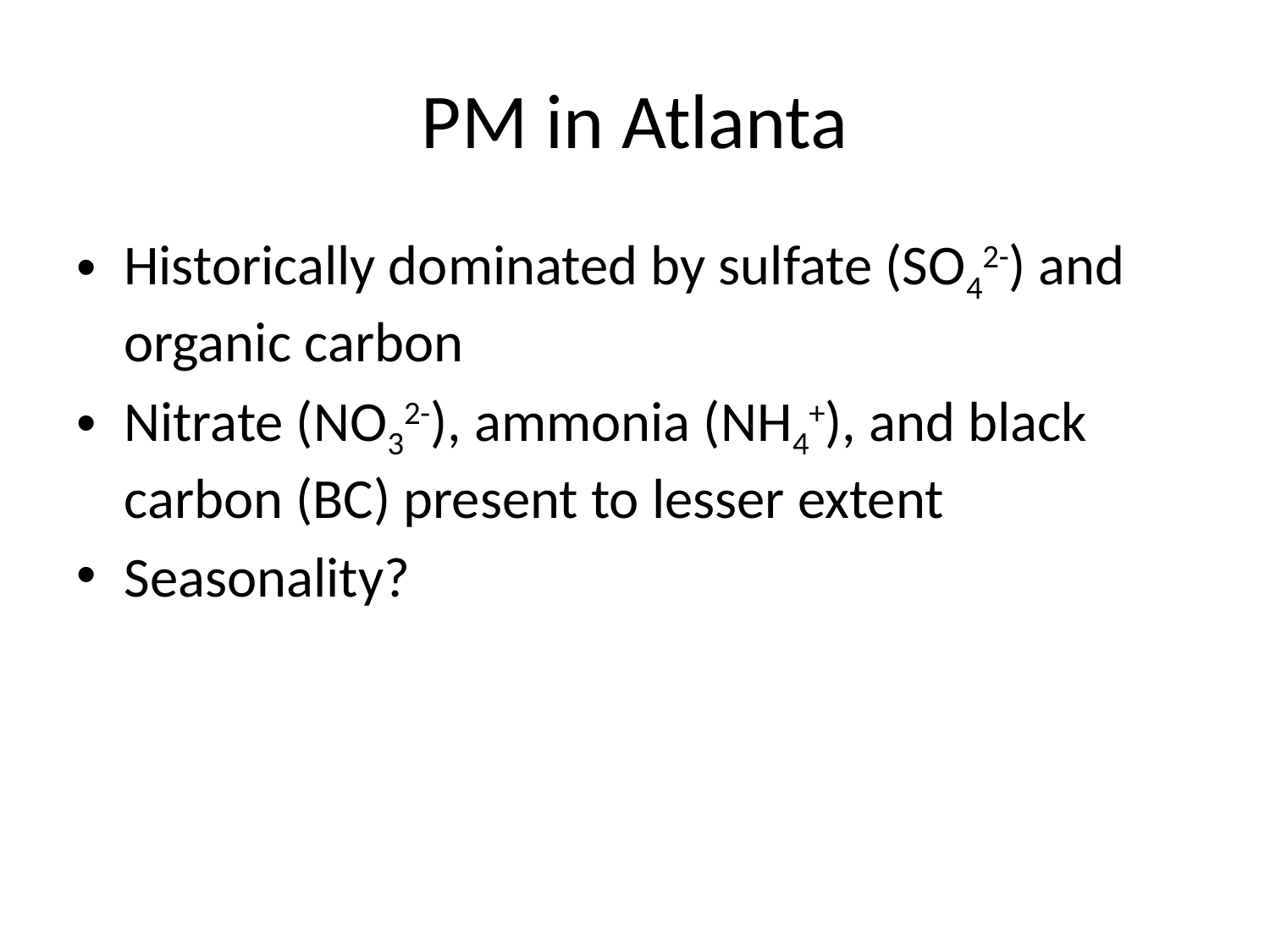

# PM in Atlanta
Historically dominated by sulfate (SO42-) and organic carbon
Nitrate (NO32-), ammonia (NH4+), and black carbon (BC) present to lesser extent
Seasonality?